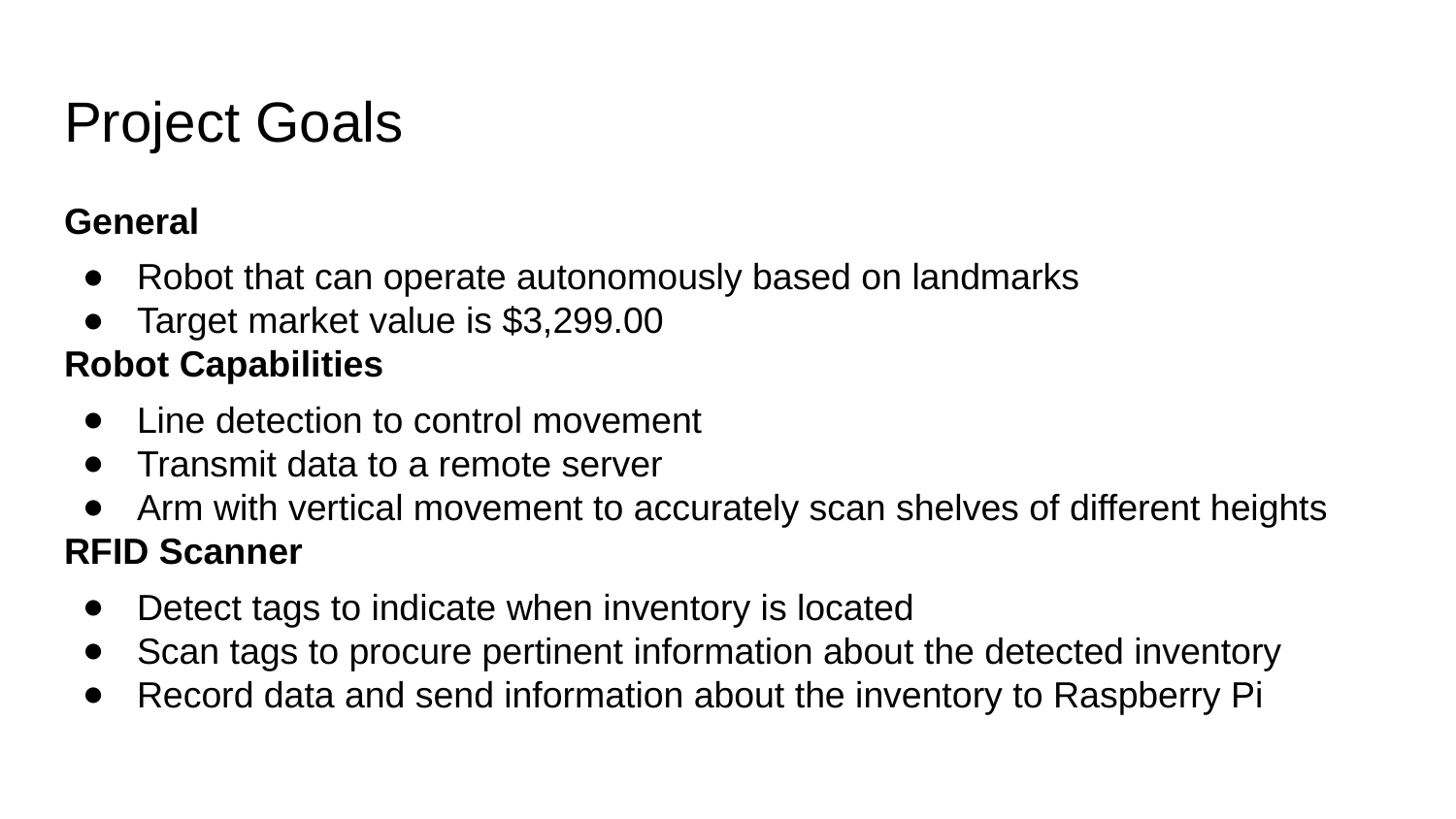

# Project Goals

General
Robot that can operate autonomously based on landmarks
Target market value is $3,299.00
Robot Capabilities
Line detection to control movement
Transmit data to a remote server
Arm with vertical movement to accurately scan shelves of different heights
RFID Scanner
Detect tags to indicate when inventory is located
Scan tags to procure pertinent information about the detected inventory
Record data and send information about the inventory to Raspberry Pi